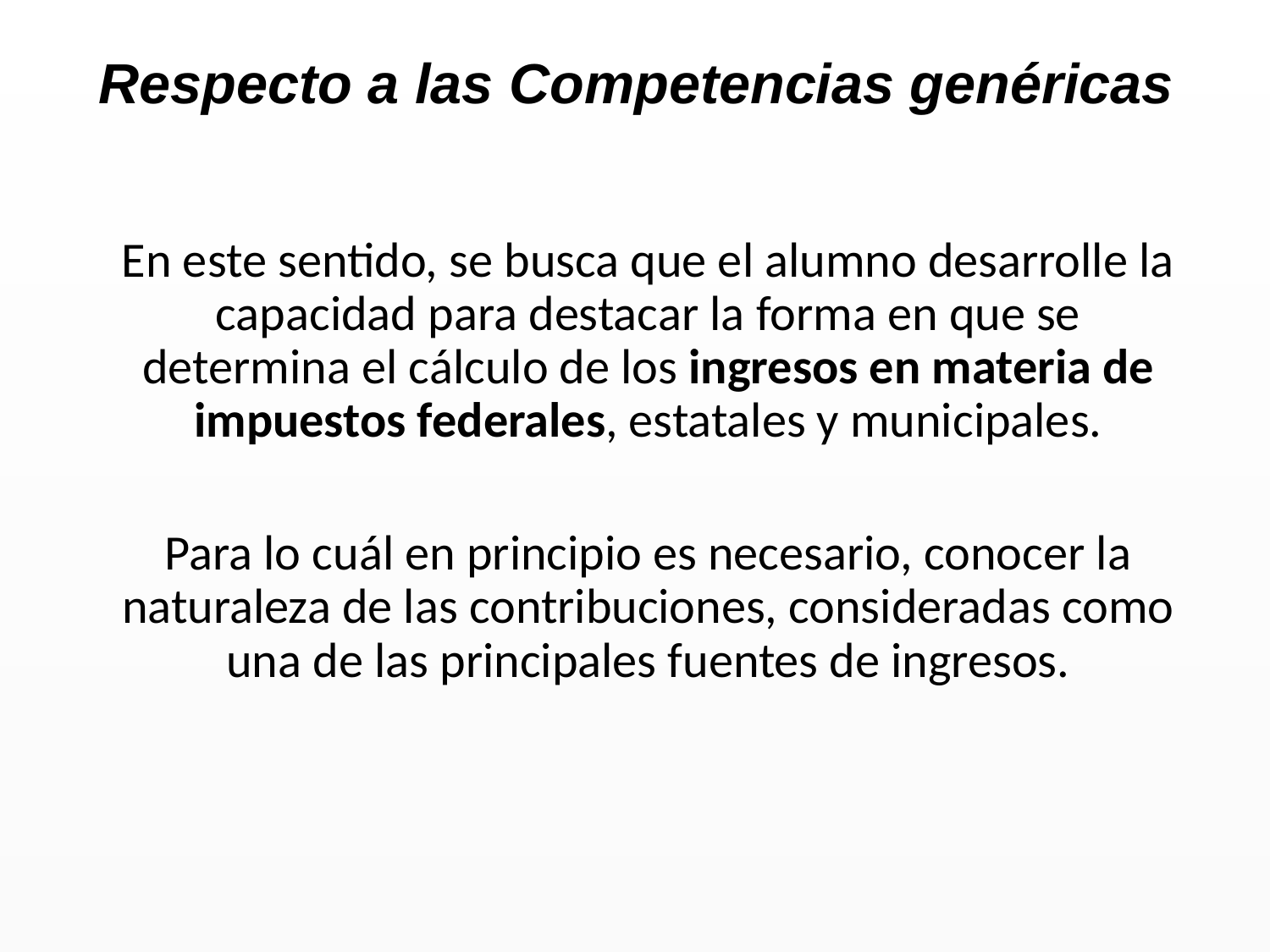

Respecto a las Competencias genéricas

En este sentido, se busca que el alumno desarrolle la capacidad para destacar la forma en que se determina el cálculo de los ingresos en materia de impuestos federales, estatales y municipales.

Para lo cuál en principio es necesario, conocer la naturaleza de las contribuciones, consideradas como una de las principales fuentes de ingresos.